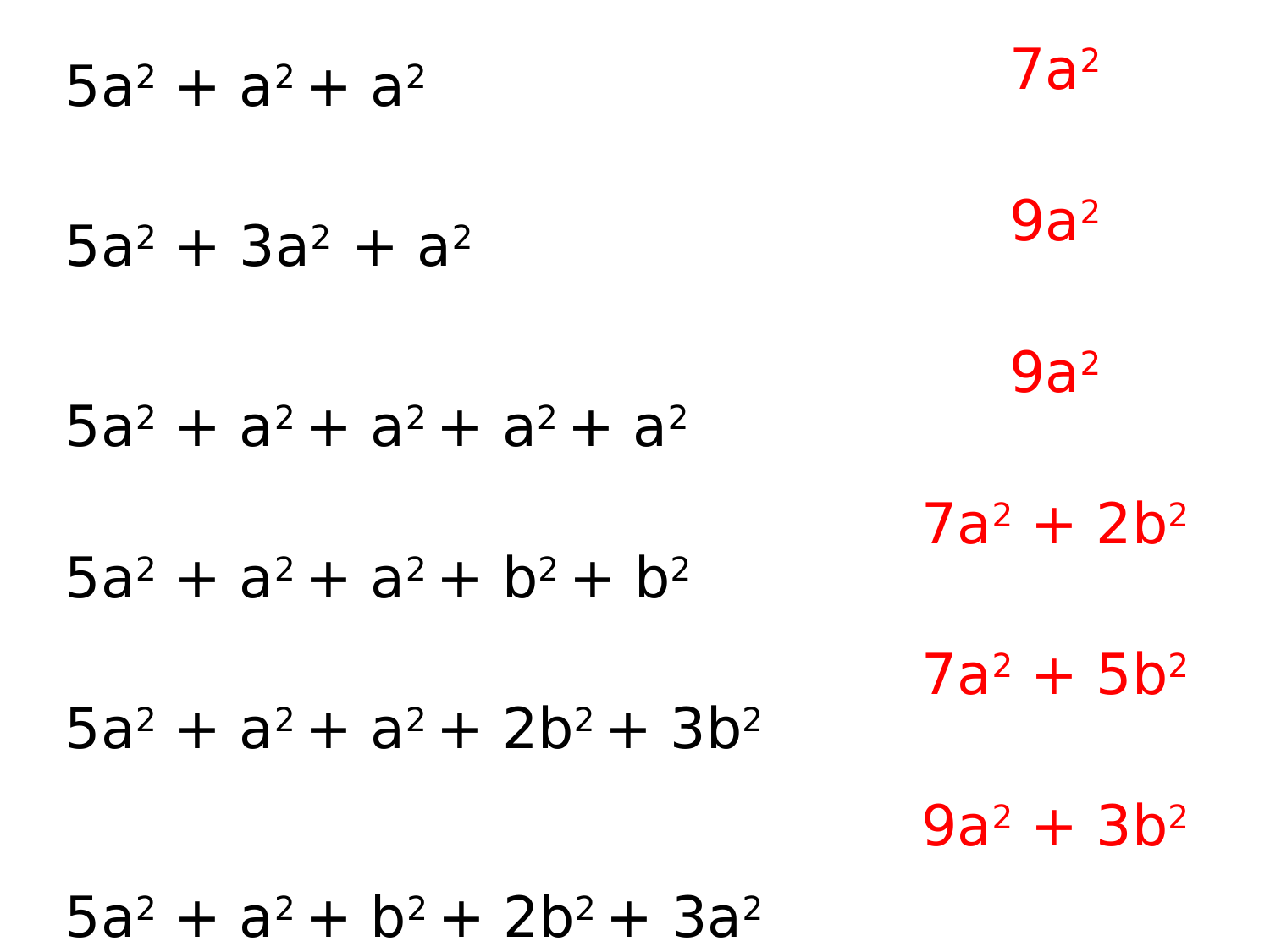

| 7a2 9a2 9a2 7a2 + 2b2 7a2 + 5b2 9a2 + 3b2 |
| --- |
|  |
| 5a2 + a2 + a2 5a2 + 3a2 + a2 5a2 + a2 + a2 + a2 + a2 5a2 + a2 + a2 + b2 + b2 5a2 + a2 + a2 + 2b2 + 3b2 5a2 + a2 + b2 + 2b2 + 3a2 |
| --- |
|  |